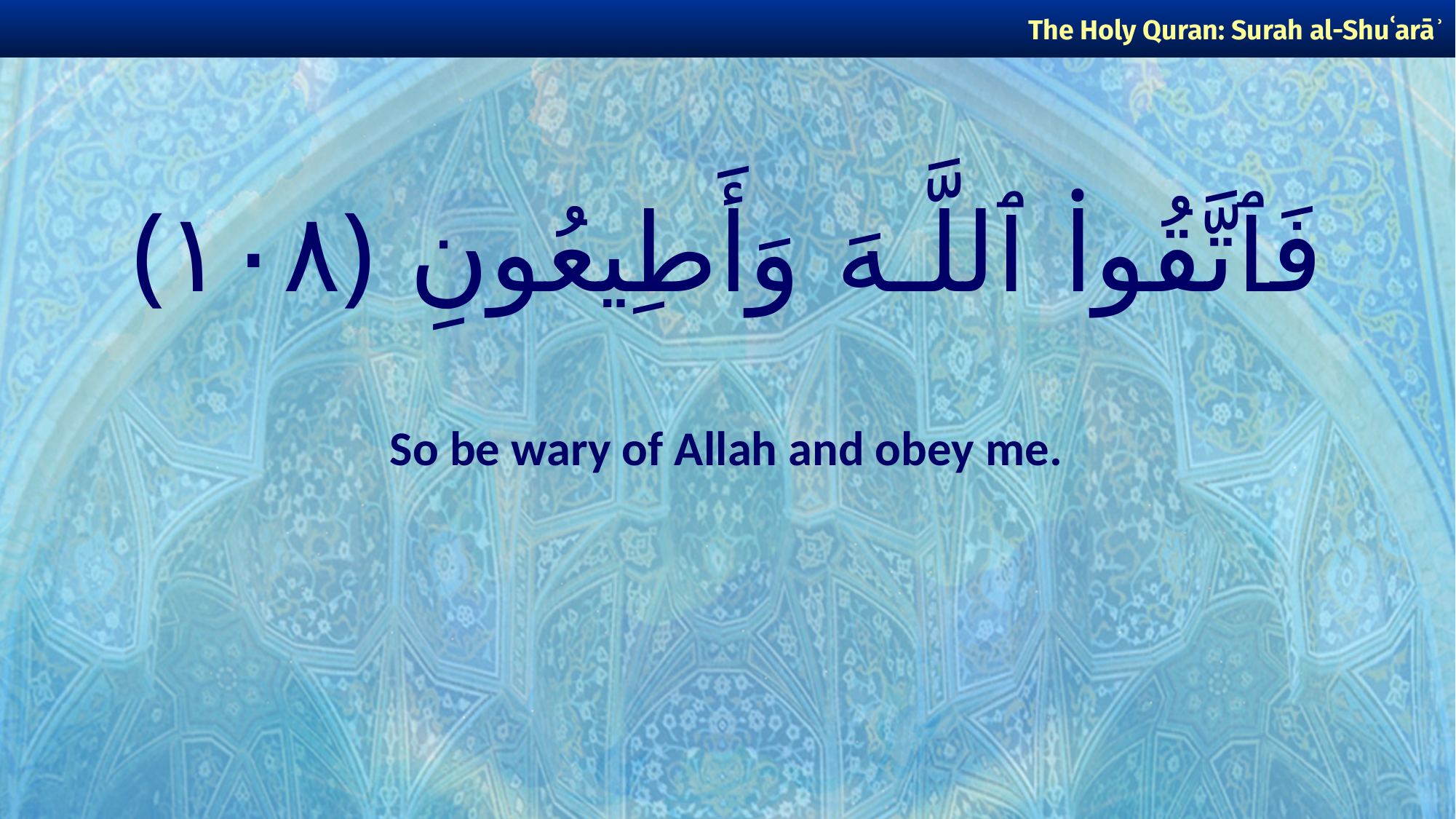

The Holy Quran: Surah al-Shuʿarāʾ
# فَٱتَّقُوا۟ ٱللَّـهَ وَأَطِيعُونِ ﴿١٠٨﴾
So be wary of Allah and obey me.